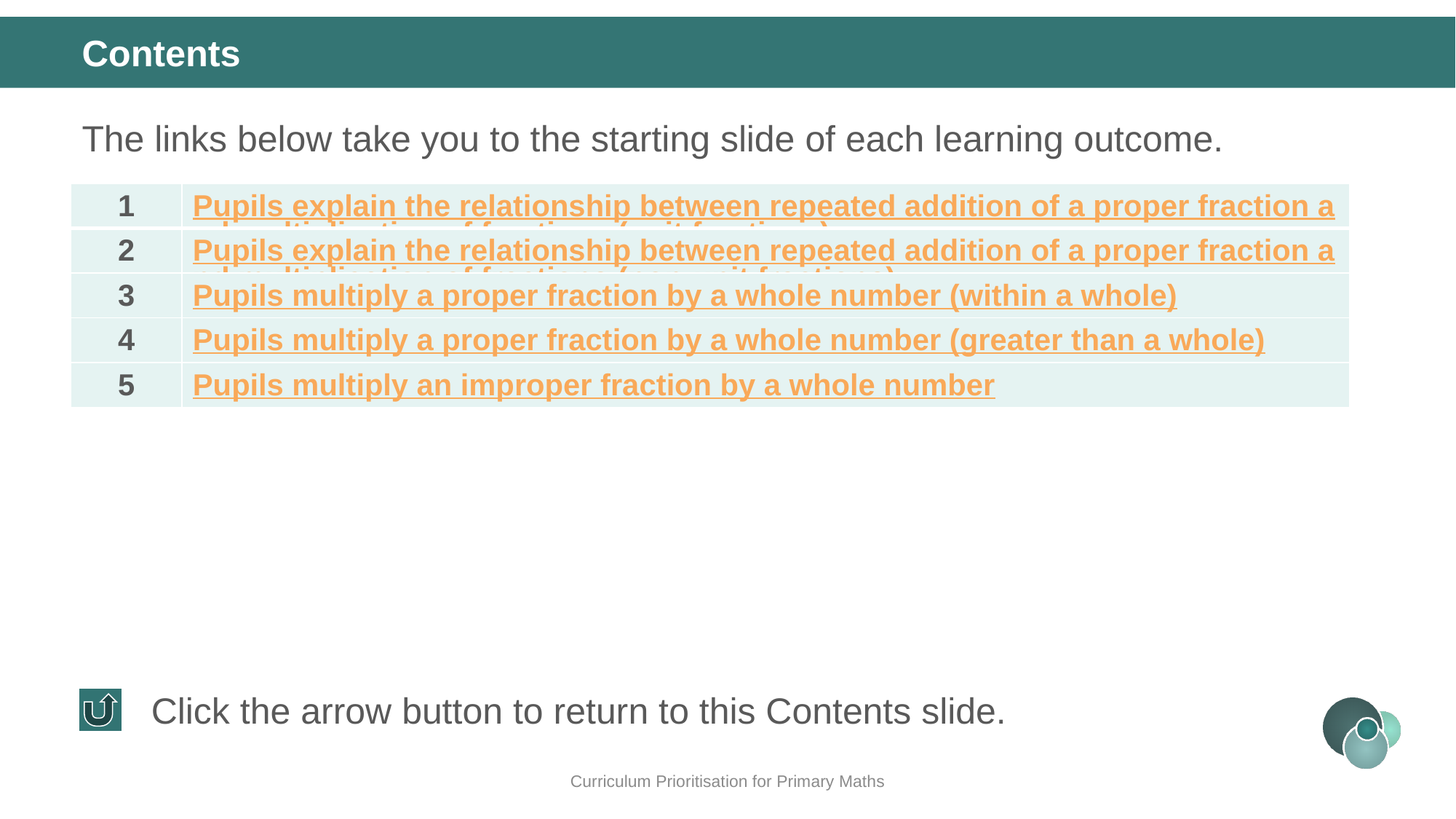

Contents
The links below take you to the starting slide of each learning outcome.
| 1 | Pupils explain the relationship between repeated addition of a proper fraction and multiplication of fractions (unit fractions) |
| --- | --- |
| 2 | Pupils explain the relationship between repeated addition of a proper fraction and multiplication of fractions (non-unit fractions) |
| 3 | Pupils multiply a proper fraction by a whole number (within a whole) |
| 4 | Pupils multiply a proper fraction by a whole number (greater than a whole) |
| 5 | Pupils multiply an improper fraction by a whole number |
Click the arrow button to return to this Contents slide.

Curriculum Prioritisation for Primary Maths